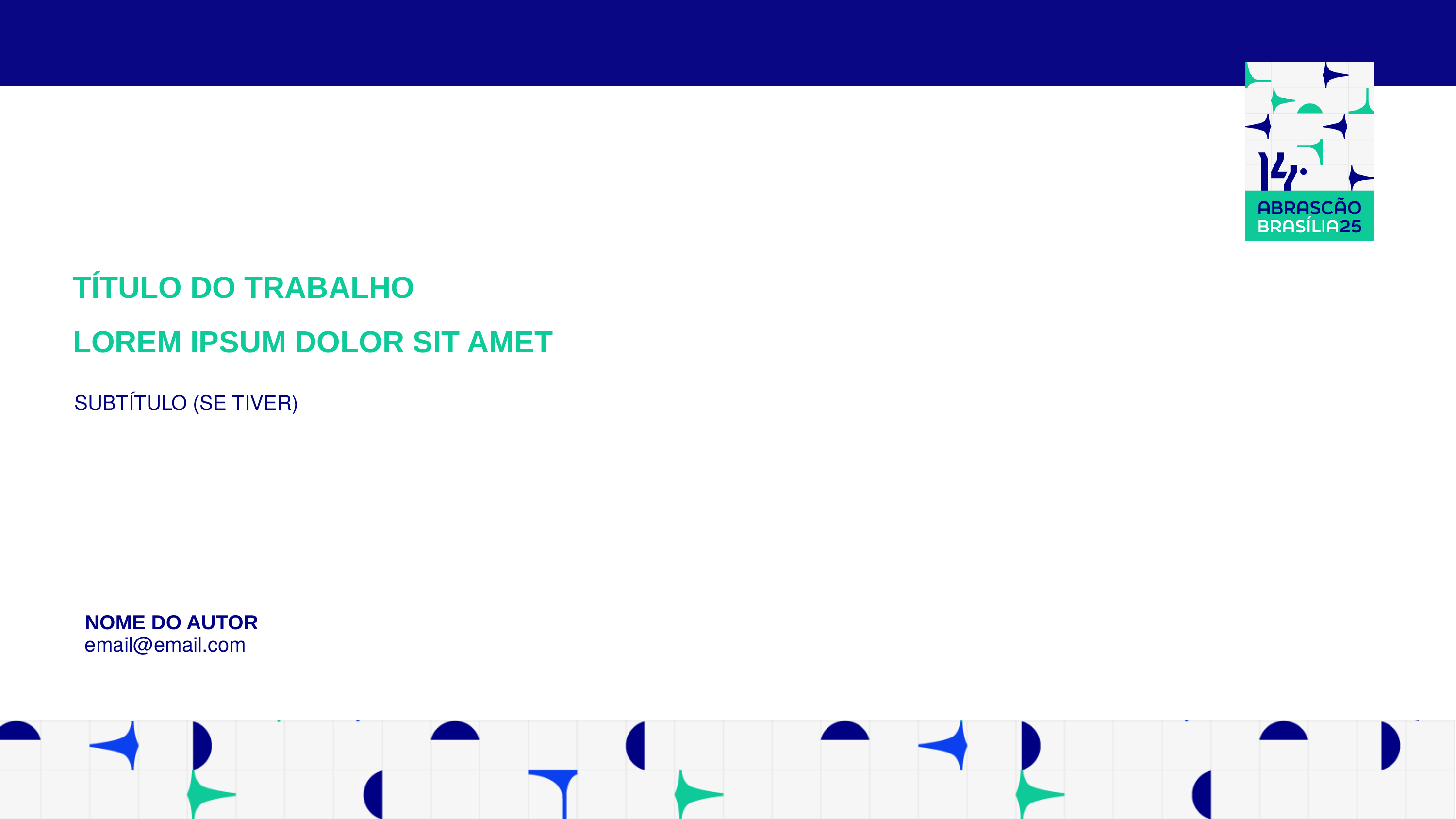

TÍTULO DO TRABALHO
LOREM IPSUM DOLOR SIT AMET

SUBTÍTULO (SE TIVER)
NOME DO AUTOR
email@email.com